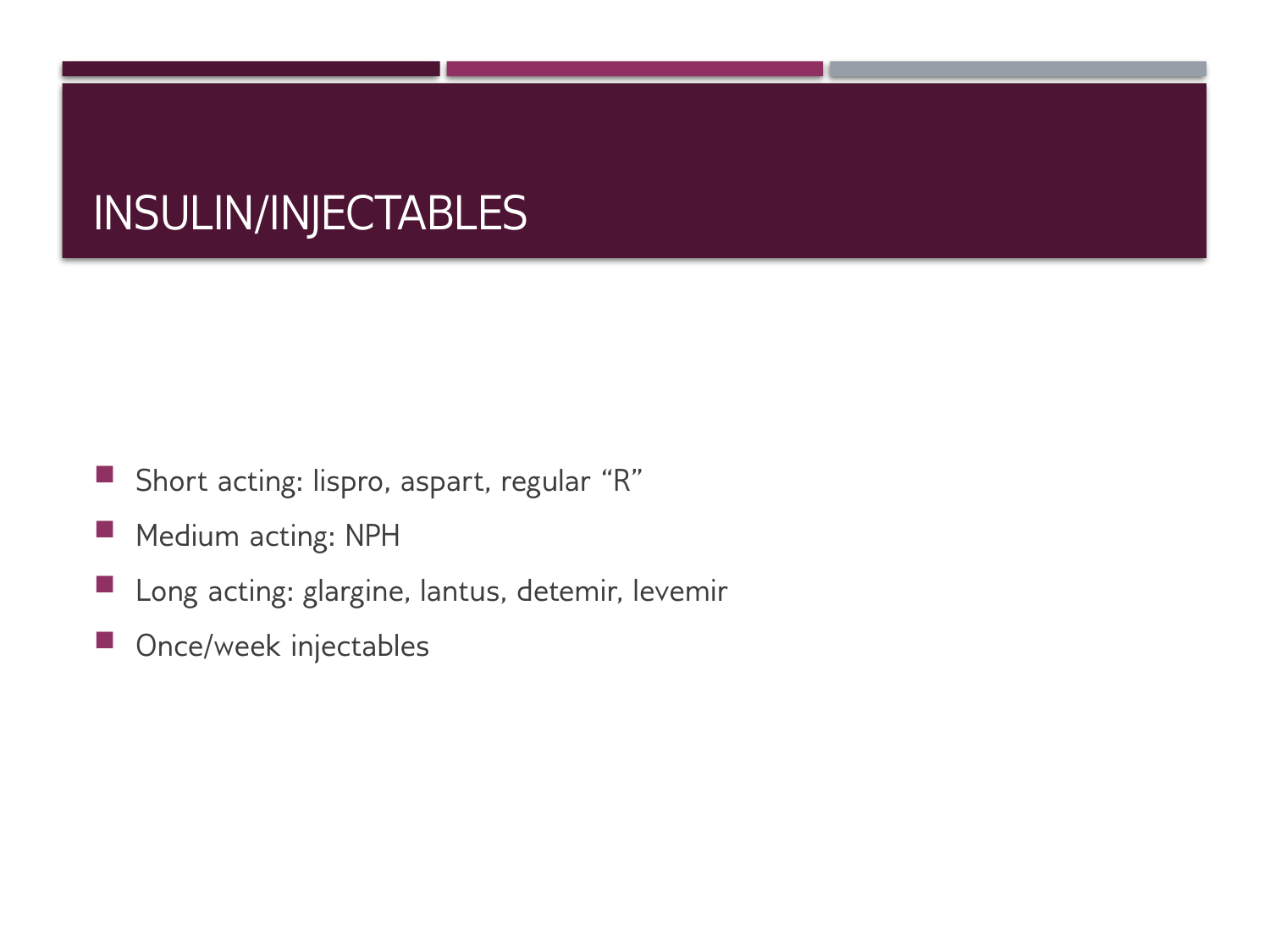

# Insulin/Injectables
Short acting: lispro, aspart, regular “R”
Medium acting: NPH
Long acting: glargine, lantus, detemir, levemir
Once/week injectables